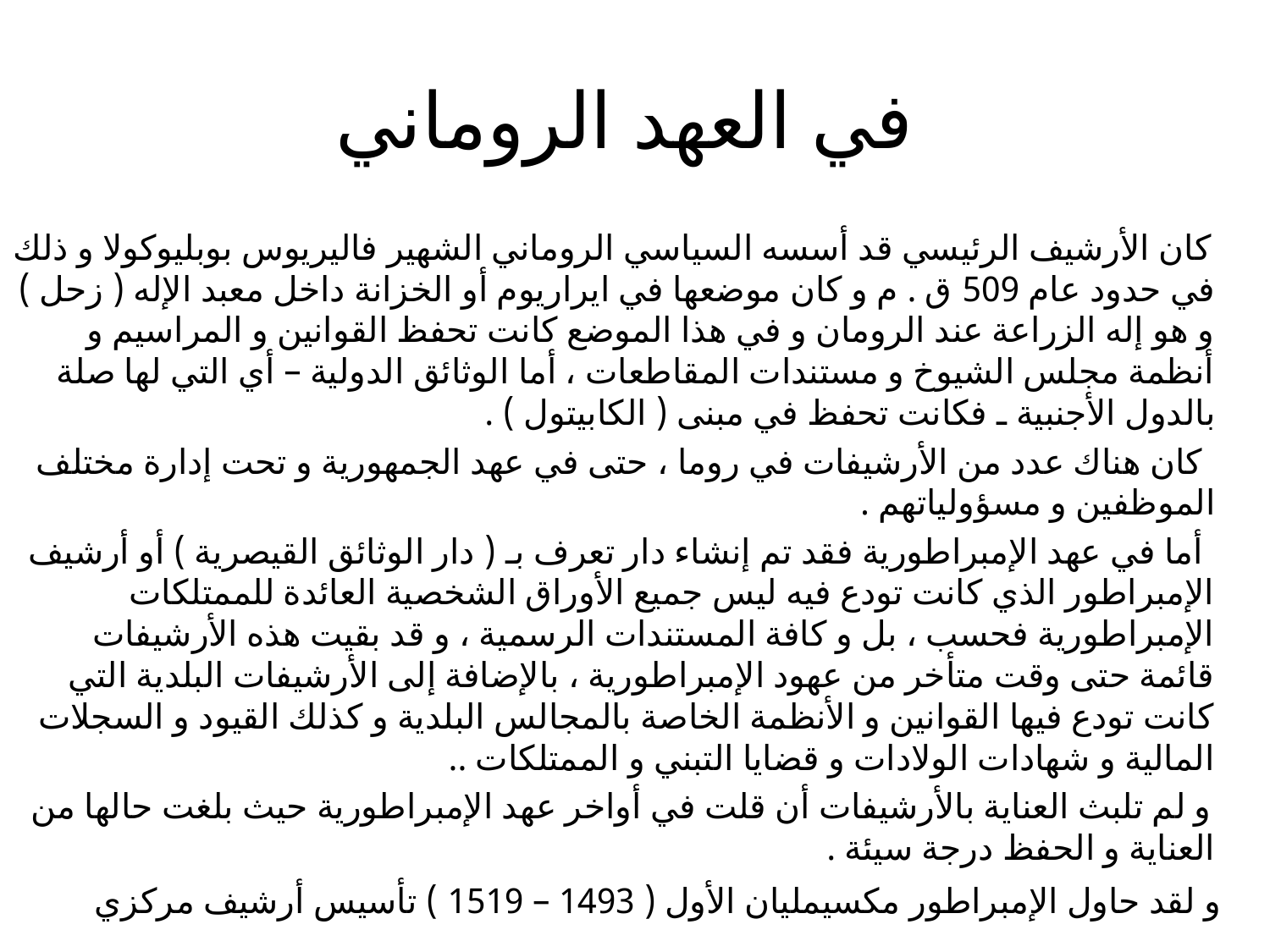

# في العهد الروماني

     كان الأرشيف الرئيسي قد أسسه السياسي الروماني الشهير فاليريوس بوبليوكولا و ذلك في حدود عام 509 ق . م و كان موضعها في ايراريوم أو الخزانة داخل معبد الإله ( زحل ) و هو إله الزراعة عند الرومان و في هذا الموضع كانت تحفظ القوانين و المراسيم و أنظمة مجلس الشيوخ و مستندات المقاطعات ، أما الوثائق الدولية – أي التي لها صلة بالدول الأجنبية ـ فكانت تحفظ في مبنى ( الكابيتول ) .
      كان هناك عدد من الأرشيفات في روما ، حتى في عهد الجمهورية و تحت إدارة مختلف الموظفين و مسؤولياتهم .
      أما في عهد الإمبراطورية فقد تم إنشاء دار تعرف بـ ( دار الوثائق القيصرية ) أو أرشيف الإمبراطور الذي كانت تودع فيه ليس جميع الأوراق الشخصية العائدة للممتلكات الإمبراطورية فحسب ، بل و كافة المستندات الرسمية ، و قد بقيت هذه الأرشيفات قائمة حتى وقت متأخر من عهود الإمبراطورية ، بالإضافة إلى الأرشيفات البلدية التي كانت تودع فيها القوانين و الأنظمة الخاصة بالمجالس البلدية و كذلك القيود و السجلات المالية و شهادات الولادات و قضايا التبني و الممتلكات ..
     و لم تلبث العناية بالأرشيفات أن قلت في أواخر عهد الإمبراطورية حيث بلغت حالها من العناية و الحفظ درجة سيئة .
    و لقد حاول الإمبراطور مكسيمليان الأول ( 1493 – 1519 ) تأسيس أرشيف مركزي للإمبراطورية الرومانية المقدسة ، فلم يحقق نجاحا في هذا المضمار .